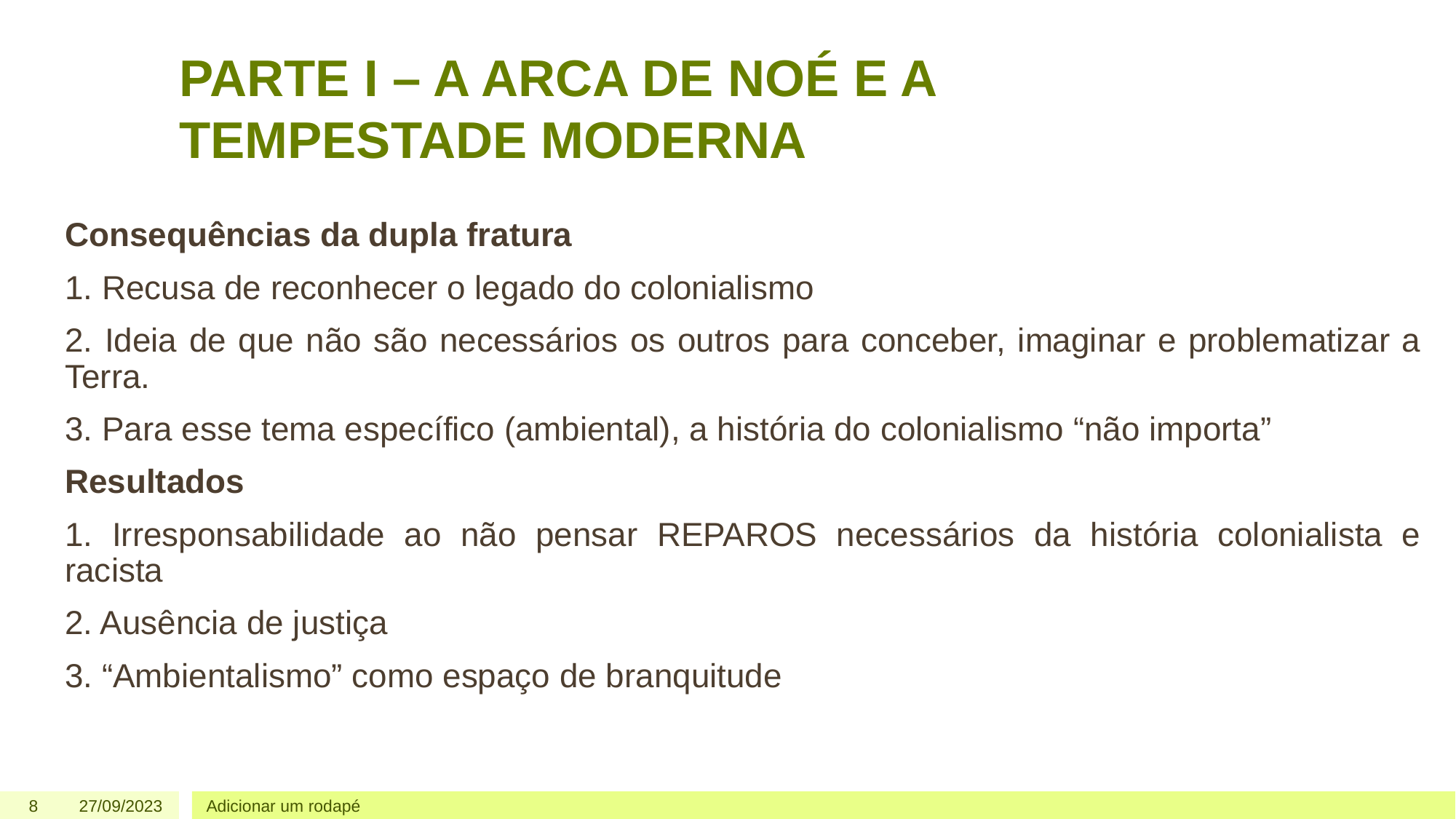

# PARTE I – A ARCA DE NOÉ E A TEMPESTADE MODERNA
Consequências da dupla fratura
1. Recusa de reconhecer o legado do colonialismo
2. Ideia de que não são necessários os outros para conceber, imaginar e problematizar a Terra.
3. Para esse tema específico (ambiental), a história do colonialismo “não importa”
Resultados
1. Irresponsabilidade ao não pensar REPAROS necessários da história colonialista e racista
2. Ausência de justiça
3. “Ambientalismo” como espaço de branquitude

8
27/09/2023
Adicionar um rodapé